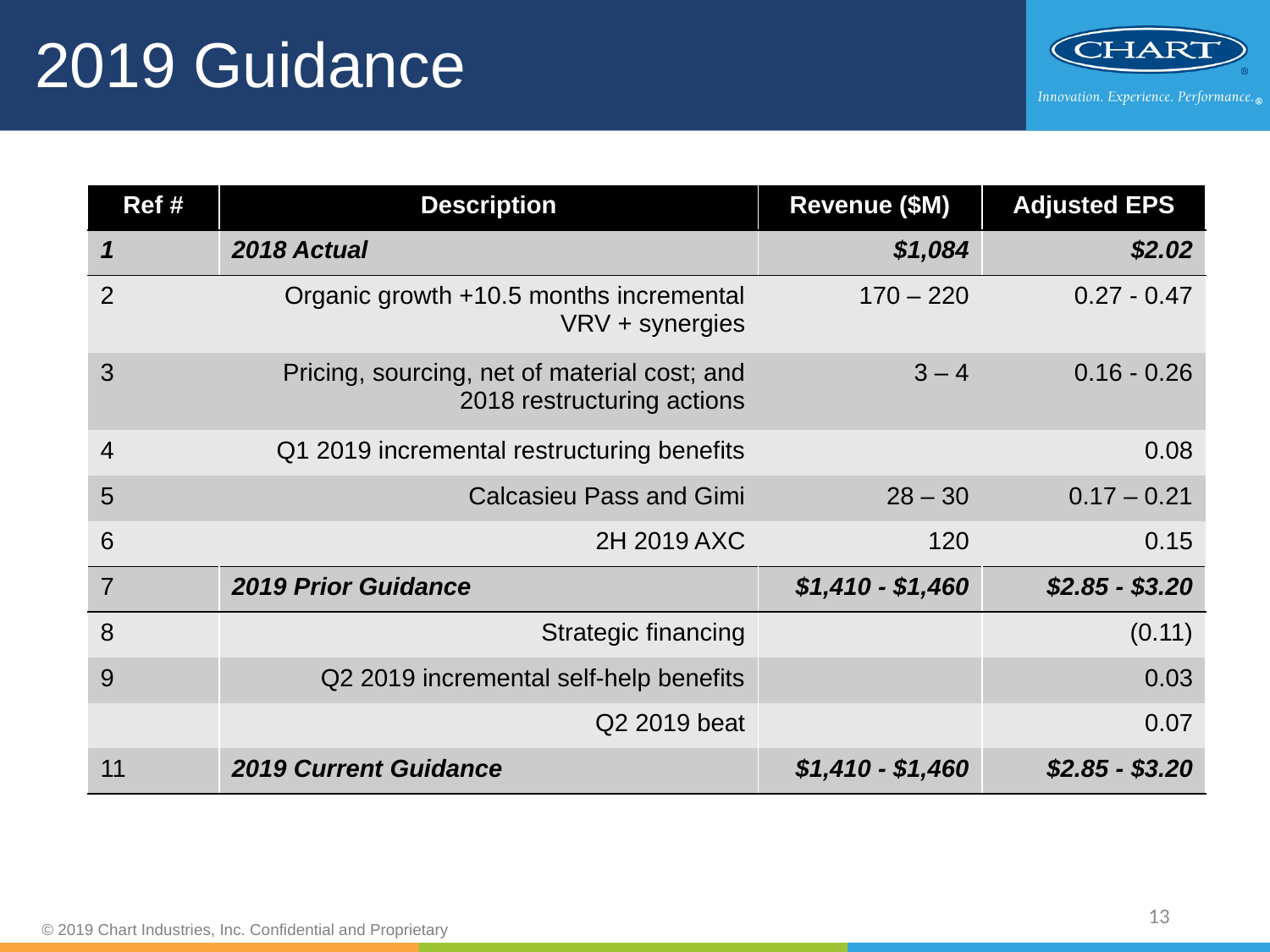

# 2019 Guidance
| Ref # | Description | Revenue ($M) | Adjusted EPS |
| --- | --- | --- | --- |
| 1 | 2018 Actual | $1,084 | $2.02 |
| 2 | Organic growth +10.5 months incremental VRV + synergies | 170 – 220 | 0.27 - 0.47 |
| 3 | Pricing, sourcing, net of material cost; and 2018 restructuring actions | 3 – 4 | 0.16 - 0.26 |
| 4 | Q1 2019 incremental restructuring benefits |  | 0.08 |
| 5 | Calcasieu Pass and Gimi | 28 – 30 | 0.17 – 0.21 |
| 6 | 2H 2019 AXC | 120 | 0.15 |
| 7 | 2019 Prior Guidance | $1,410 - $1,460 | $2.85 - $3.20 |
| 8 | Strategic financing |  | (0.11) |
| 9 | Q2 2019 incremental self-help benefits |  | 0.03 |
|  | Q2 2019 beat |  | 0.07 |
| 11 | 2019 Current Guidance | $1,410 - $1,460 | $2.85 - $3.20 |
13